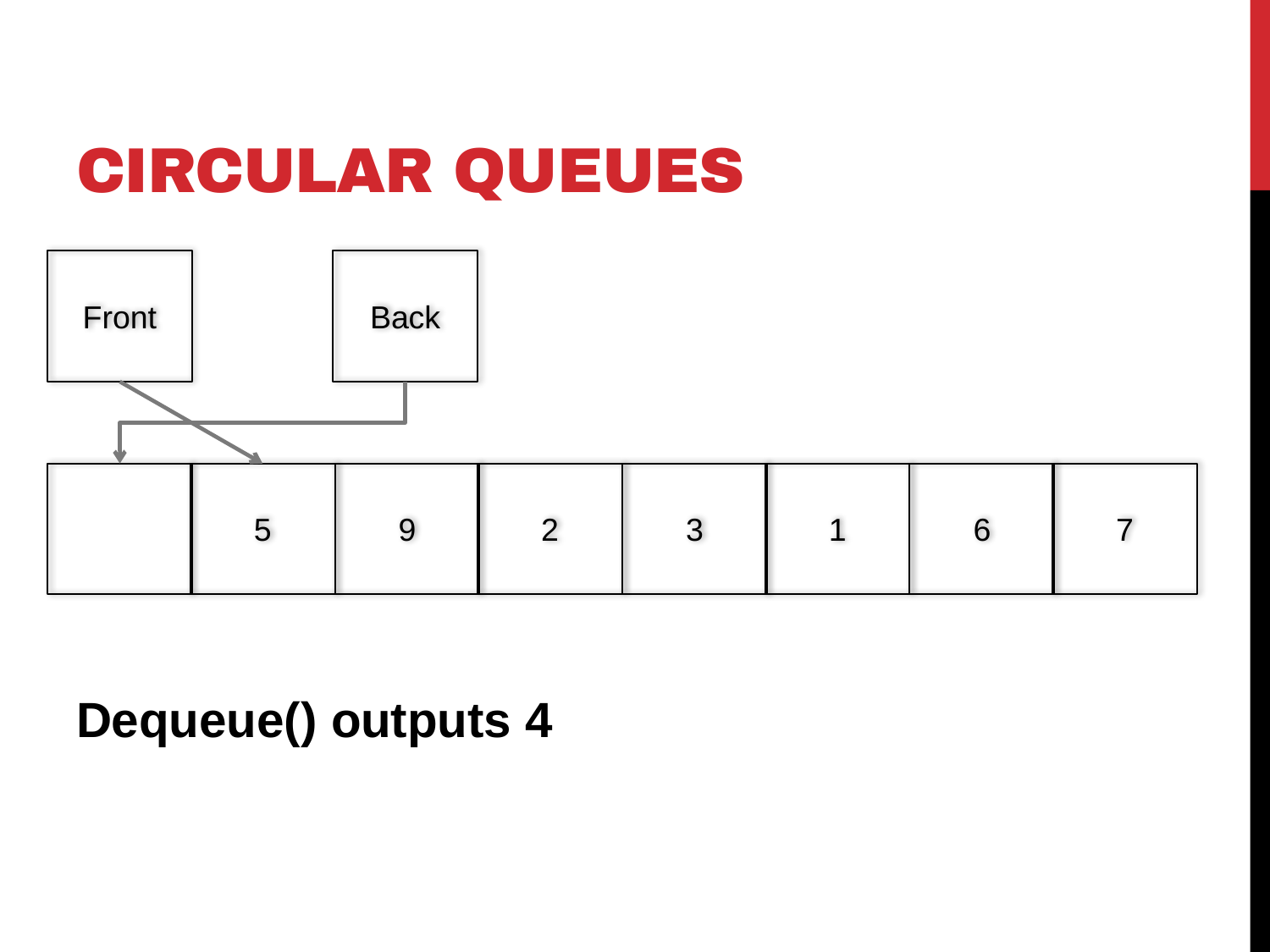

# Circular Queues
Front
Back

5
9
2
3
1
6
7
Dequeue() outputs 4